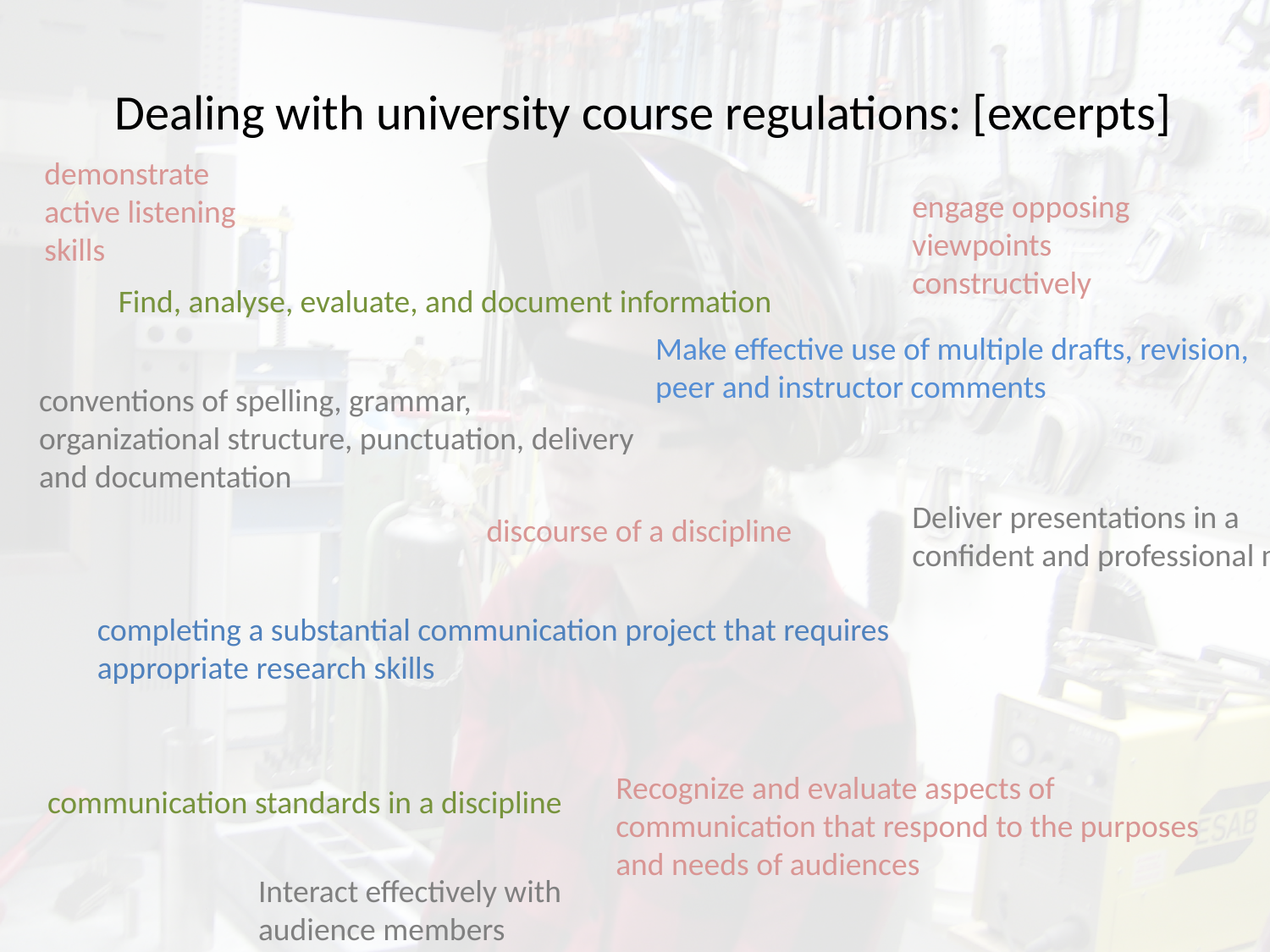

Dealing with university course regulations: [excerpts]
demonstrate active listening skills
engage opposing viewpoints constructively
Find, analyse, evaluate, and document information
Make effective use of multiple drafts, revision, peer and instructor comments
conventions of spelling, grammar, organizational structure, punctuation, delivery and documentation
Deliver presentations in a confident and professional manner
discourse of a discipline
completing a substantial communication project that requires appropriate research skills
Recognize and evaluate aspects of communication that respond to the purposes and needs of audiences
communication standards in a discipline
Interact effectively with audience members